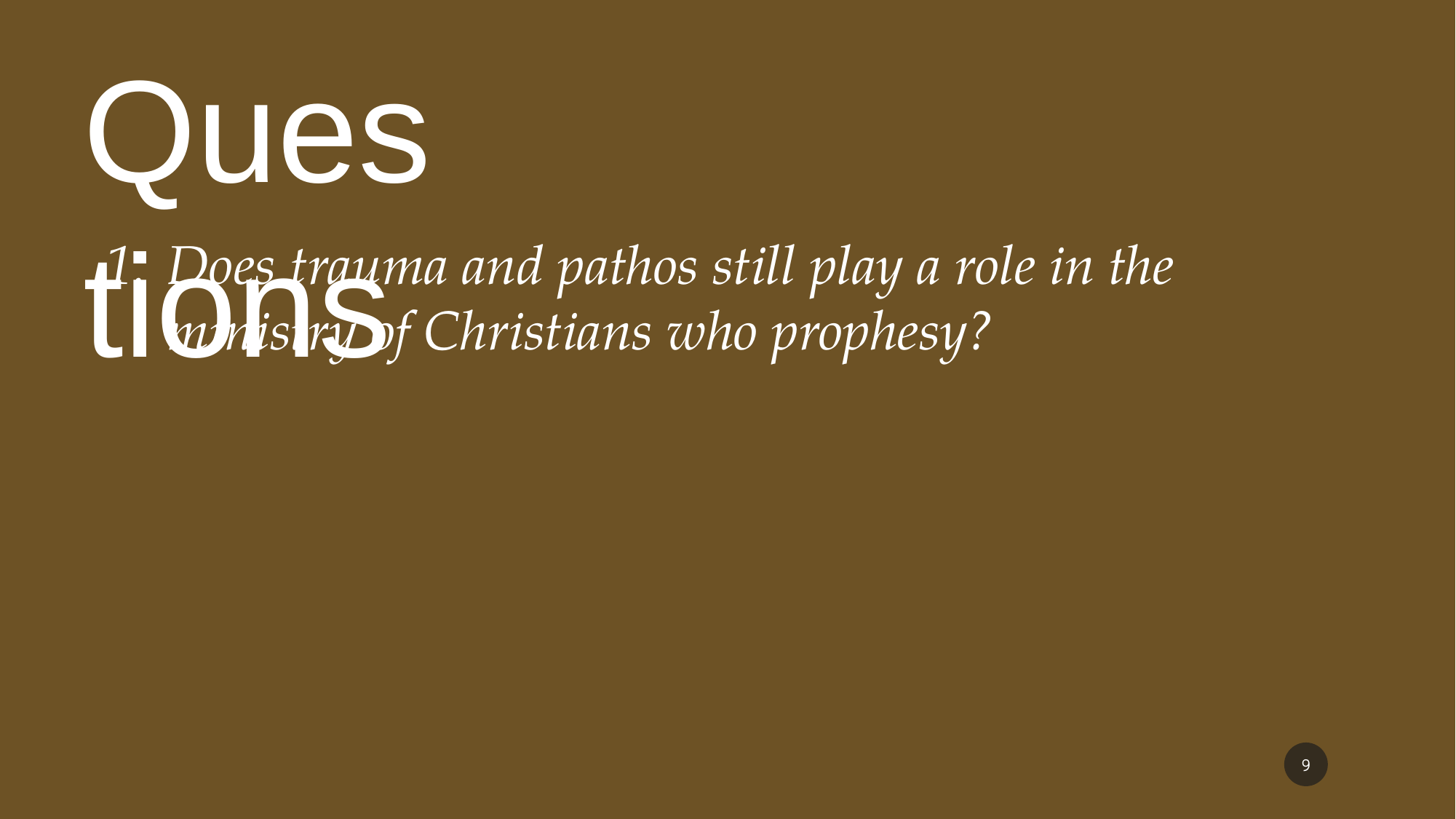

Questions
Does trauma and pathos still play a role in the ministry of Christians who prophesy?
9